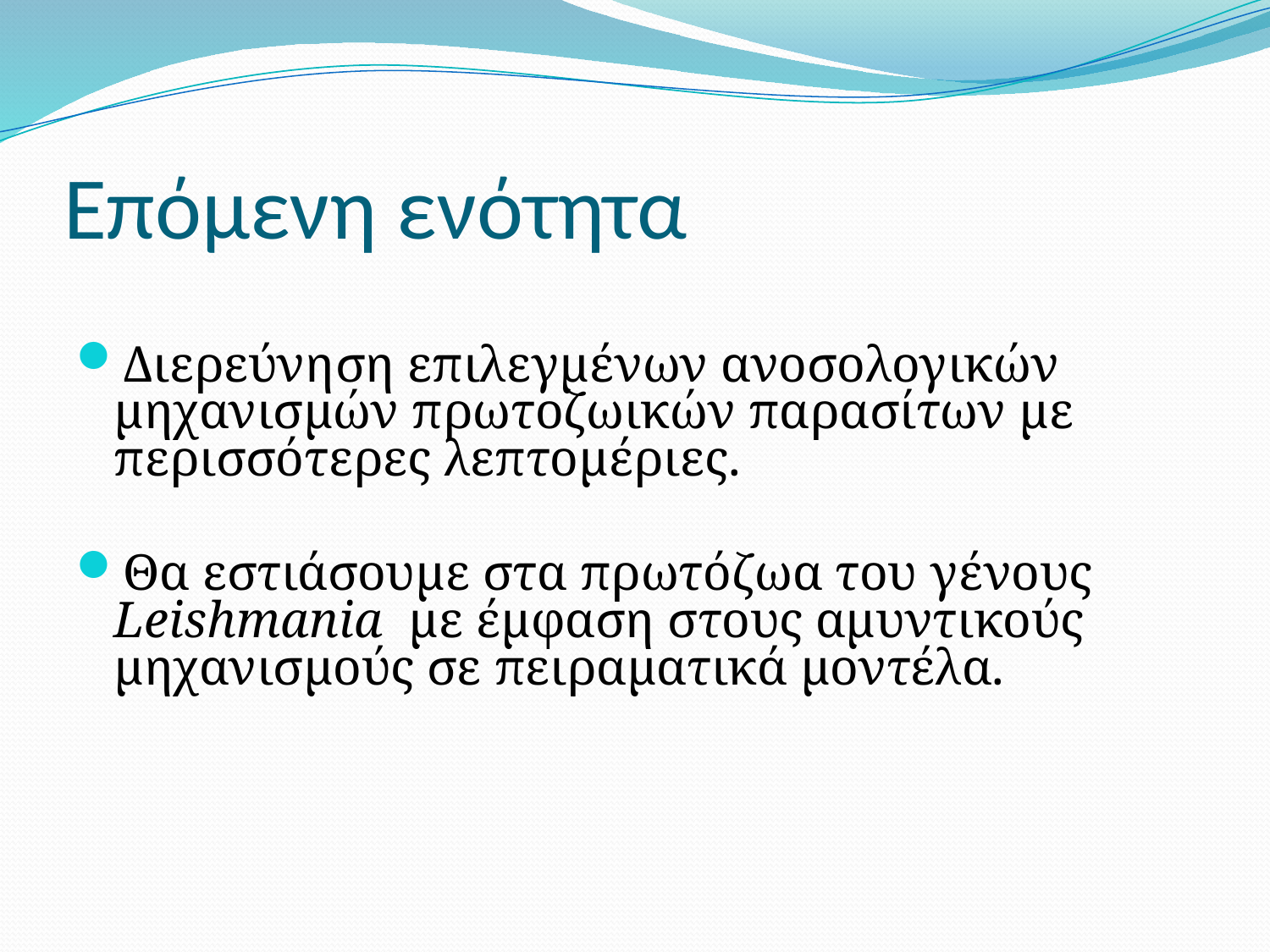

# Επόμενη ενότητα

Διερεύνηση επιλεγμένων ανοσολογικών  μηχανισμών πρωτοζωικών παρασίτων με περισσότερες λεπτομέριες.

Θα εστιάσουμε στα πρωτόζωα του γένους Leishmania  με έμφαση στους αμυντικούς μηχανισμούς σε πειραματικά μοντέλα.